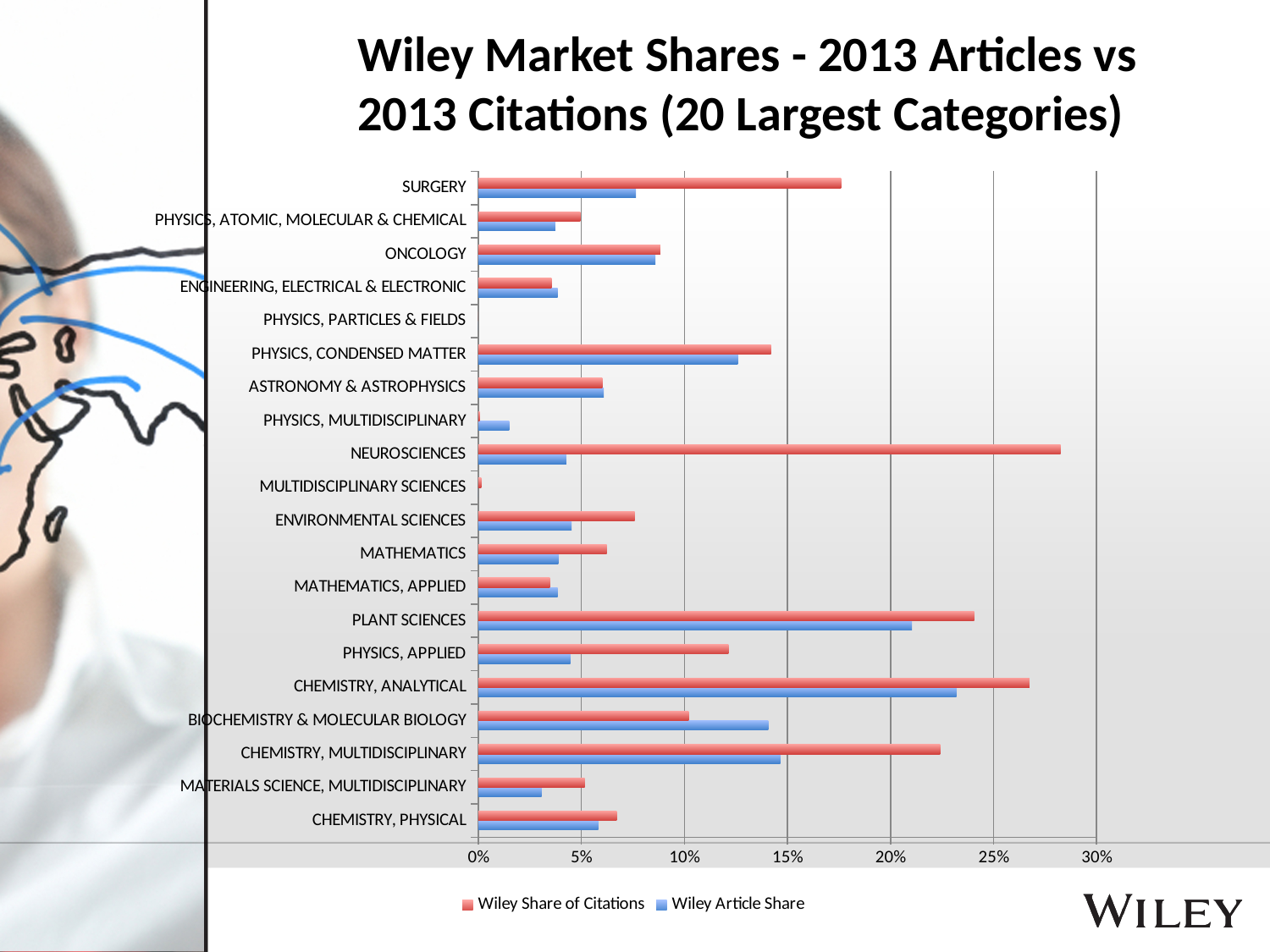

# Wiley Market Shares - 2013 Articles vs 2013 Citations (20 Largest Categories)

### Chart

| Category | Wiley Article Share | Wiley Share of Citations |
|---|---|---|
| CHEMISTRY, PHYSICAL | 0.0582010582010582 | 0.0671592775041051 |
| MATERIALS SCIENCE, MULTIDISCIPLINARY | 0.030710172744721688 | 0.051653339096606875 |
| CHEMISTRY, MULTIDISCIPLINARY | 0.14653465346534653 | 0.2240824211204121 |
| BIOCHEMISTRY & MOLECULAR BIOLOGY | 0.1407035175879397 | 0.10211591536338546 |
| CHEMISTRY, ANALYTICAL | 0.23195876288659795 | 0.26738270209157716 |
| PHYSICS, APPLIED | 0.04461942257217848 | 0.12143407864302236 |
| PLANT SCIENCES | 0.2103825136612022 | 0.24059293044469784 |
| MATHEMATICS, APPLIED | 0.038461538461538464 | 0.03464870067372473 |
| MATHEMATICS | 0.038834951456310676 | 0.0623342175066313 |
| ENVIRONMENTAL SCIENCES | 0.04529616724738676 | 0.0758974358974359 |
| MULTIDISCIPLINARY SCIENCES | 0.0 | 0.001422475106685633 |
| NEUROSCIENCES | 0.042704626334519574 | 0.2825586746433502 |
| PHYSICS, MULTIDISCIPLINARY | 0.015037593984962405 | 0.0006771626883358727 |
| ASTRONOMY & ASTROPHYSICS | 0.060836501901140684 | 0.060126582278481014 |
| PHYSICS, CONDENSED MATTER | 0.12595419847328243 | 0.14208333333333334 |
| PHYSICS, PARTICLES & FIELDS | 0.0 | 0.0 |
| ENGINEERING, ELECTRICAL & ELECTRONIC | 0.038461538461538464 | 0.03556034482758621 |
| ONCOLOGY | 0.08597285067873303 | 0.08828100714951818 |
| PHYSICS, ATOMIC, MOLECULAR & CHEMICAL | 0.037383177570093455 | 0.04945717732207479 |
| SURGERY | 0.07655502392344497 | 0.1760644418872267 |